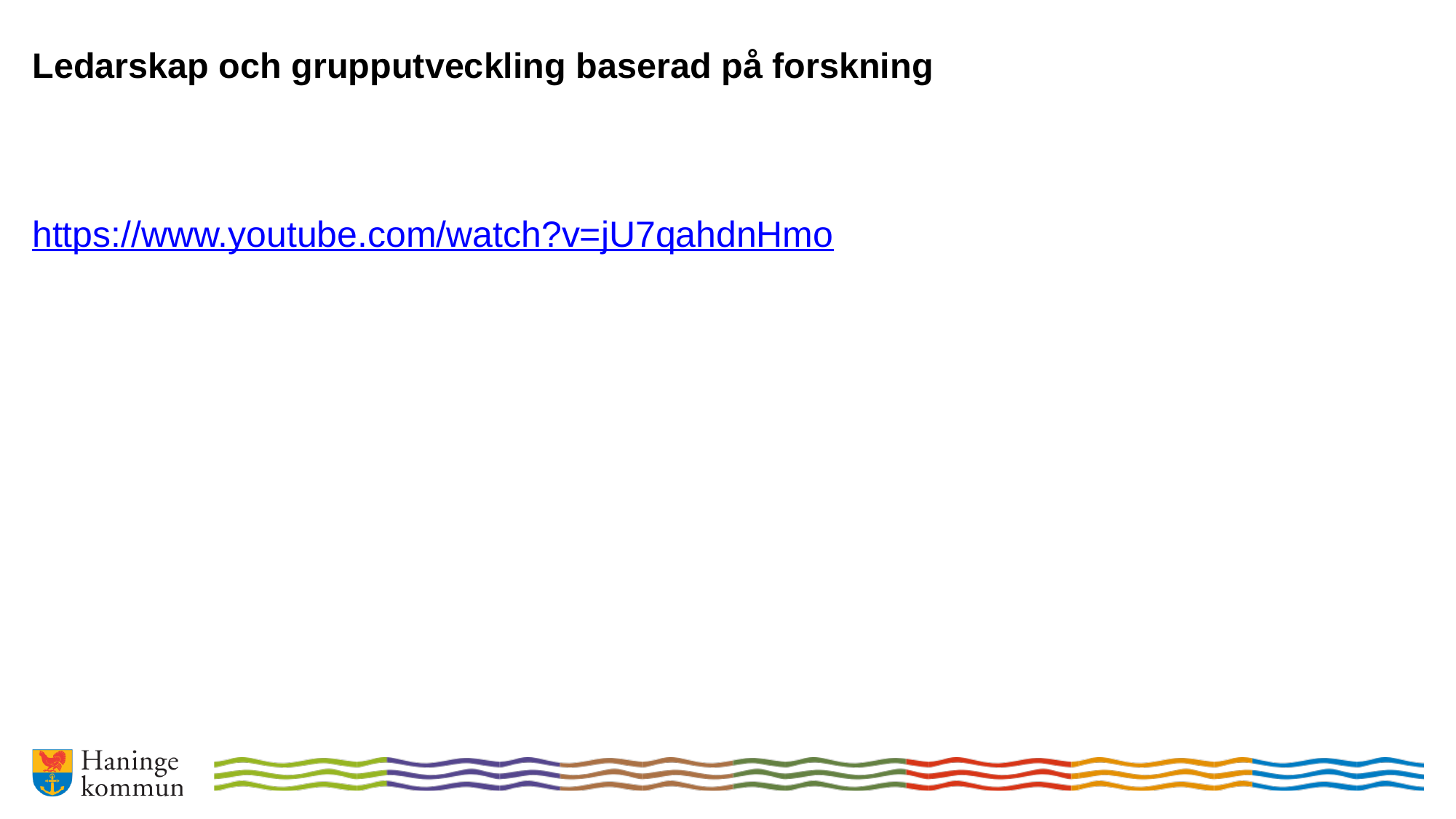

# Ledarskap och grupputveckling baserad på forskning
https://www.youtube.com/watch?v=jU7qahdnHmo